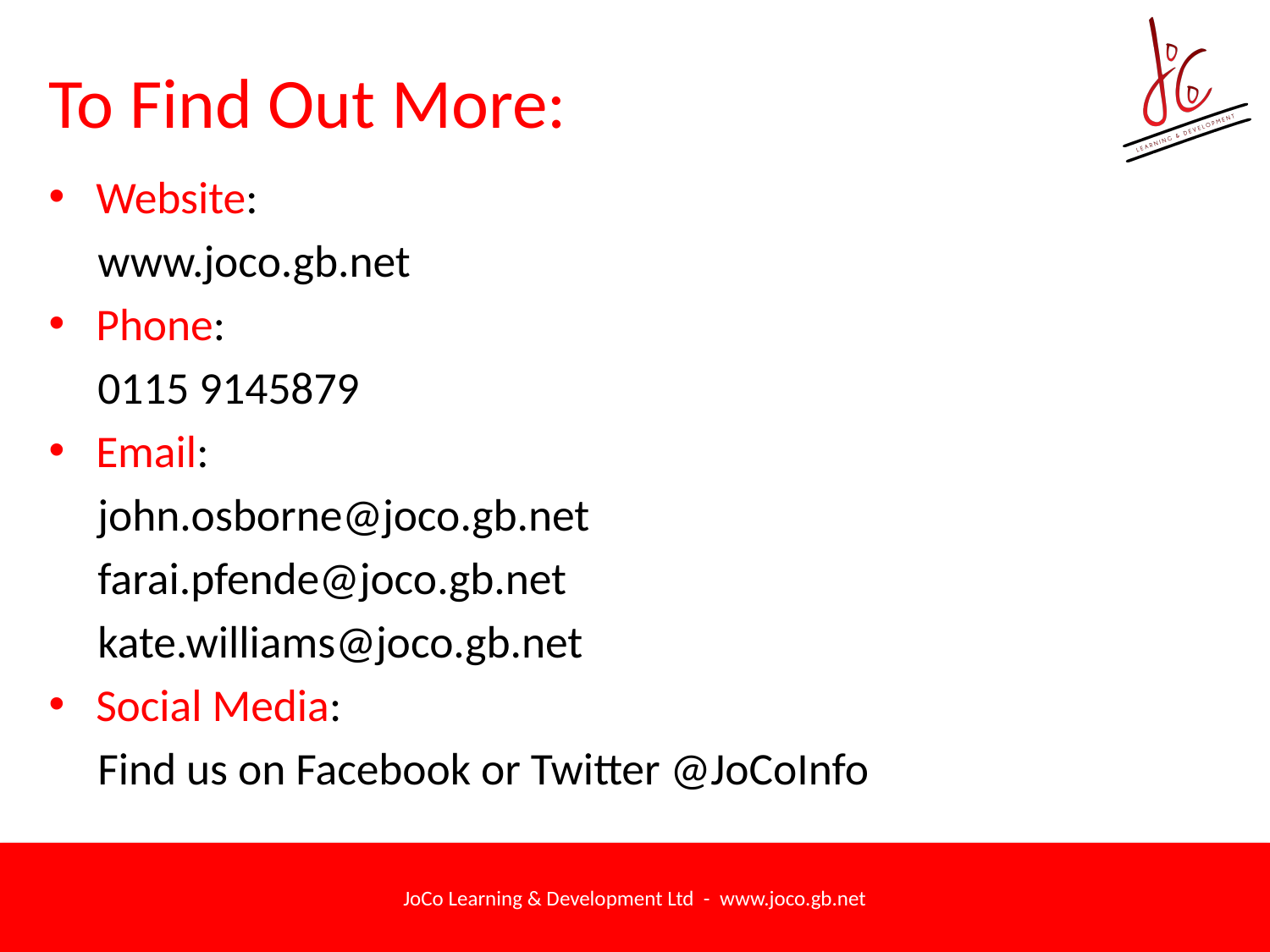

# To Find Out More:
Website:
www.joco.gb.net
Phone:
0115 9145879
Email:
john.osborne@joco.gb.net
farai.pfende@joco.gb.net
kate.williams@joco.gb.net
Social Media:
Find us on Facebook or Twitter @JoCoInfo